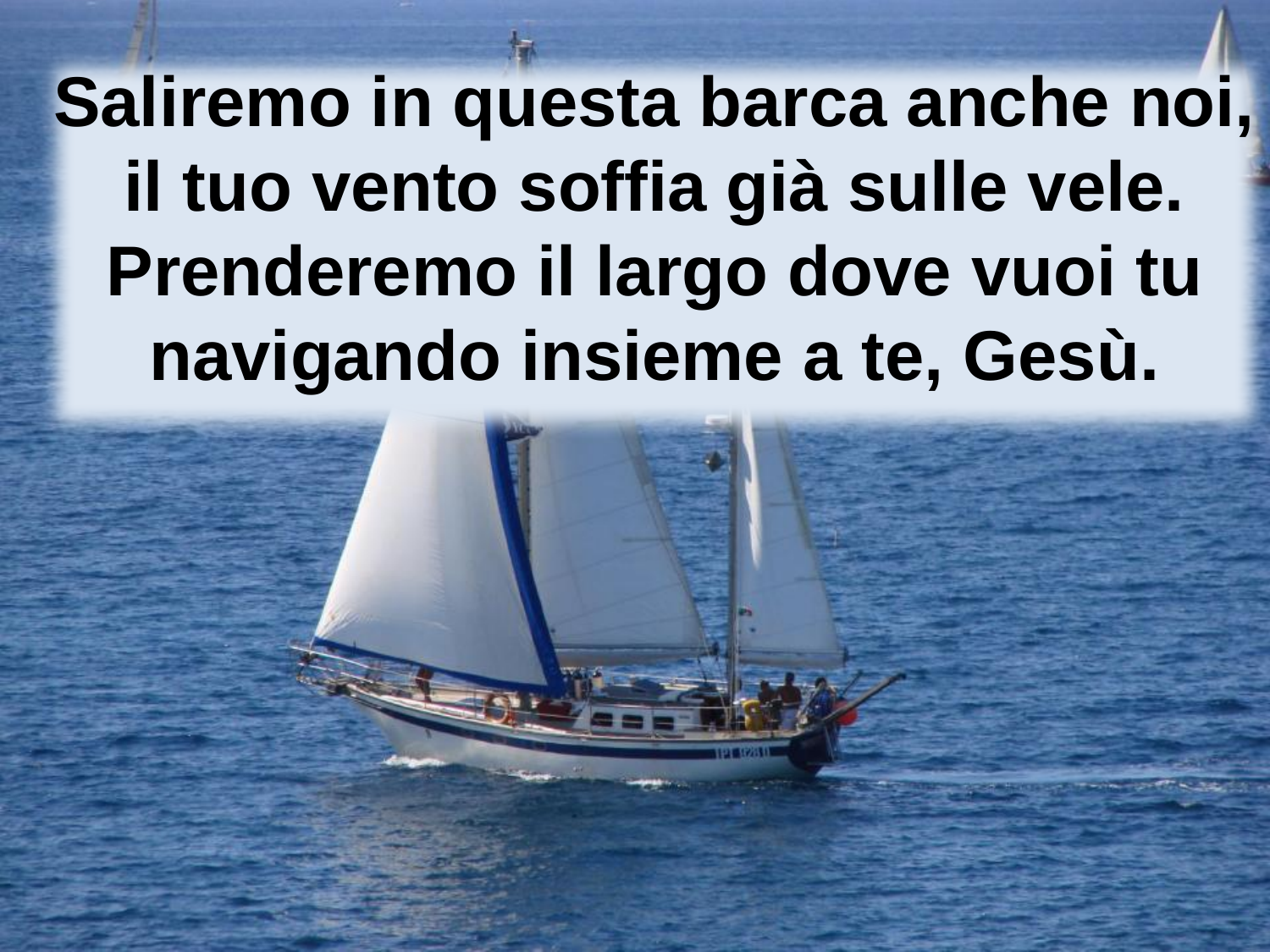

Saliremo in questa barca anche noi,
il tuo vento soffia già sulle vele. Prenderemo il largo dove vuoi tu navigando insieme a te, Gesù.